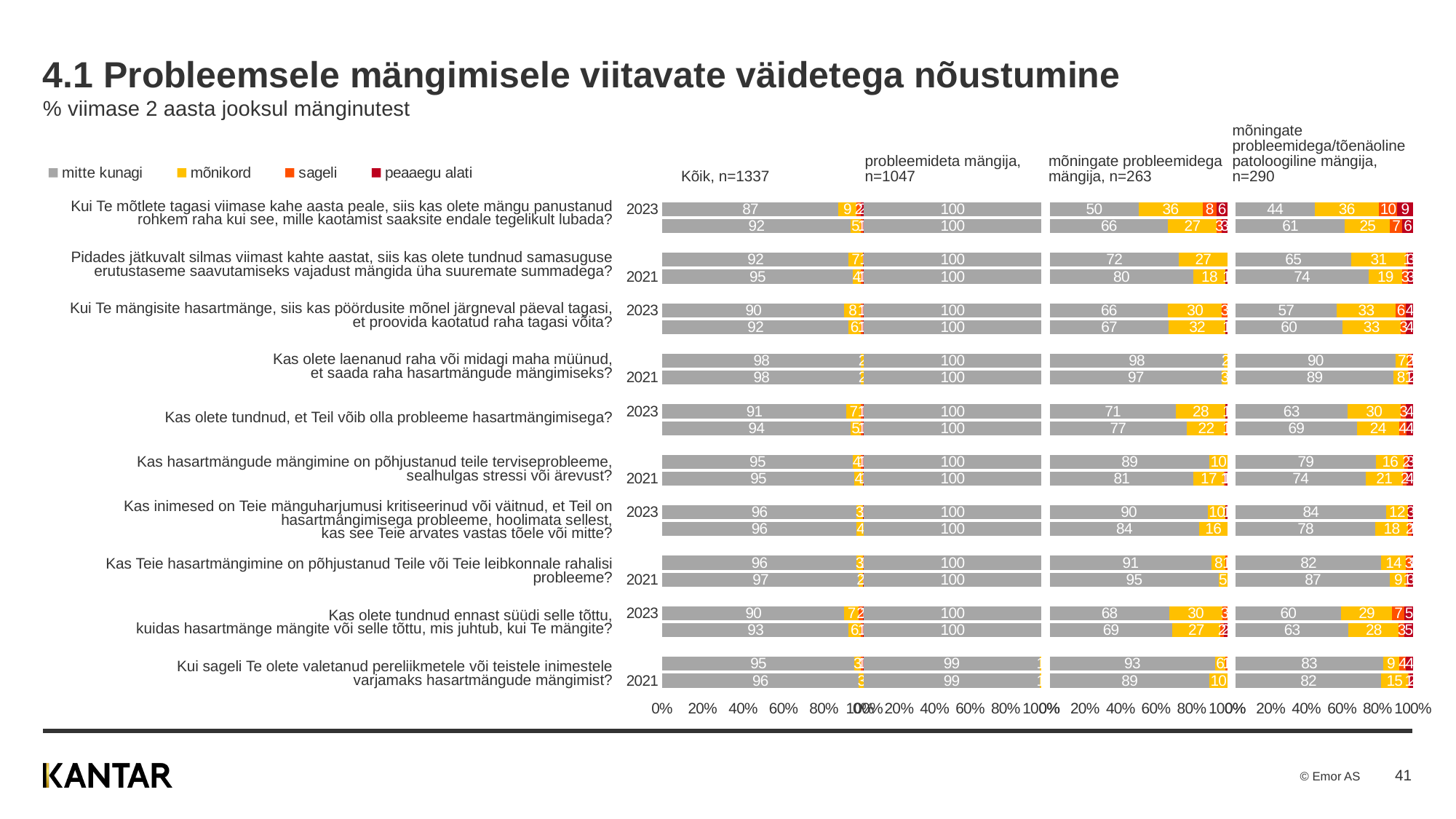

# 4.1 Probleemsele mängimisele viitavate väidetega nõustumine % viimase 2 aasta jooksul mänginutest
|  |  | Kõik, n=1337 | probleemideta mängija, n=1047 | mõningate probleemidega mängija, n=263 | mõningate probleemidega/tõenäoline patoloogiline mängija, n=290 |
| --- | --- | --- | --- | --- | --- |
| Kui Te mõtlete tagasi viimase kahe aasta peale, siis kas olete mängu panustanud rohkem raha kui see, mille kaotamist saaksite endale tegelikult lubada? |  |  |  |  |  |
| Pidades jätkuvalt silmas viimast kahte aastat, siis kas olete tundnud samasuguse erutustaseme saavutamiseks vajadust mängida üha suuremate summadega? |  |  |  |  |  |
| Kui Te mängisite hasartmänge, siis kas pöördusite mõnel järgneval päeval tagasi, et proovida kaotatud raha tagasi võita? |  |  |  |  |  |
| Kas olete laenanud raha või midagi maha müünud, et saada raha hasartmängude mängimiseks? |  |  |  |  |  |
| Kas olete tundnud, et Teil võib olla probleeme hasartmängimisega? |  |  |  |  |  |
| Kas hasartmängude mängimine on põhjustanud teile terviseprobleeme, sealhulgas stressi või ärevust? |  |  |  |  |  |
| Kas inimesed on Teie mänguharjumusi kritiseerinud või väitnud, et Teil on hasartmängimisega probleeme, hoolimata sellest, kas see Teie arvates vastas tõele või mitte? |  |  |  |  |  |
| Kas Teie hasartmängimine on põhjustanud Teile või Teie leibkonnale rahalisi probleeme? |  |  |  |  |  |
| Kas olete tundnud ennast süüdi selle tõttu, kuidas hasartmänge mängite või selle tõttu, mis juhtub, kui Te mängite? |  |  |  |  |  |
| Kui sageli Te olete valetanud pereliikmetele või teistele inimestele varjamaks hasartmängude mängimist? |  |  |  |  |  |

### Chart

| Category | mitte kunagi | mõnikord | sageli | peaaegu alati |
|---|---|---|---|---|
|  | None | None | None | None |

### Chart

| Category | mitte kunagi | mõnikord | sageli | peaaegu alati |
|---|---|---|---|---|
| 2023 | 50.0 | 36.0 | 8.0 | 6.0 |
| 2021 | 66.0 | 27.0 | 3.0 | 3.0 |
|  | None | None | None | None |
| 2023 | 72.0 | 27.0 | None | None |
| 2021 | 80.0 | 18.0 | None | 1.0 |
|  | None | None | None | None |
| 2023 | 66.0 | 30.0 | 3.0 | None |
| 2021 | 67.0 | 32.0 | None | 1.0 |
|  | None | None | None | None |
| 2023 | 98.0 | 2.0 | None | None |
| 2021 | 97.0 | 3.0 | None | None |
|  | None | None | None | None |
| 2023 | 71.0 | 28.0 | None | 1.0 |
| 2021 | 77.0 | 22.0 | 1.0 | None |
|  | None | None | None | None |
| 2023 | 89.0 | 10.0 | None | None |
| 2021 | 81.0 | 17.0 | 1.0 | 1.0 |
|  | None | None | None | None |
| 2023 | 90.0 | 10.0 | None | 1.0 |
| 2021 | 84.0 | 16.0 | None | None |
|  | None | None | None | None |
| 2023 | 91.0 | 8.0 | 1.0 | None |
| 2021 | 95.0 | 5.0 | None | None |
|  | None | None | None | None |
| 2023 | 68.0 | 30.0 | 3.0 | None |
| 2021 | 69.0 | 27.0 | 2.0 | 2.0 |
|  | None | None | None | None |
| 2023 | 93.0 | 6.0 | 1.0 | None |
| 2021 | 89.0 | 10.0 | None | None |

### Chart

| Category | mitte kunagi | mõnikord | sageli | peaaegu alati |
|---|---|---|---|---|
| 2023 | 87.0 | 9.0 | 2.0 | 2.0 |
| 2021 | 92.0 | 5.0 | 1.0 | 1.0 |
|  | None | None | None | None |
| 2023 | 92.0 | 7.0 | None | 1.0 |
| 2021 | 95.0 | 4.0 | 1.0 | 1.0 |
|  | None | None | None | None |
| 2023 | 90.0 | 8.0 | 1.0 | 1.0 |
| 2021 | 92.0 | 6.0 | 1.0 | 1.0 |
|  | None | None | None | None |
| 2023 | 98.0 | 2.0 | None | None |
| 2021 | 98.0 | 2.0 | None | None |
|  | None | None | None | None |
| 2023 | 91.0 | 7.0 | 1.0 | 1.0 |
| 2021 | 94.0 | 5.0 | 1.0 | 1.0 |
|  | None | None | None | None |
| 2023 | 95.0 | 4.0 | 1.0 | 1.0 |
| 2021 | 95.0 | 4.0 | None | 1.0 |
|  | None | None | None | None |
| 2023 | 96.0 | 3.0 | None | 1.0 |
| 2021 | 96.0 | 4.0 | None | None |
|  | None | None | None | None |
| 2023 | 96.0 | 3.0 | 1.0 | None |
| 2021 | 97.0 | 2.0 | None | 1.0 |
|  | None | None | None | None |
| 2023 | 90.0 | 7.0 | 2.0 | 1.0 |
| 2021 | 93.0 | 6.0 | 1.0 | 1.0 |
|  | None | None | None | None |
| 2023 | 95.0 | 3.0 | 1.0 | 1.0 |
| 2021 | 96.0 | 3.0 | None | None |

### Chart

| Category | mitte kunagi | mõnikord | sageli | peaaegu alati |
|---|---|---|---|---|
| 2023 | 100.0 | None | None | None |
| 2021 | 100.0 | None | None | None |
|  | None | None | None | None |
| 2023 | 100.0 | None | None | None |
| 2021 | 100.0 | None | None | None |
|  | None | None | None | None |
| 2023 | 100.0 | None | None | None |
| 2021 | 100.0 | None | None | None |
|  | None | None | None | None |
| 2023 | 100.0 | None | None | None |
| 2021 | 100.0 | None | None | None |
|  | None | None | None | None |
| 2023 | 100.0 | None | None | None |
| 2021 | 100.0 | None | None | None |
|  | None | None | None | None |
| 2023 | 100.0 | None | None | None |
| 2021 | 100.0 | None | None | None |
|  | None | None | None | None |
| 2023 | 100.0 | None | None | None |
| 2021 | 100.0 | None | None | None |
|  | None | None | None | None |
| 2023 | 100.0 | None | None | None |
| 2021 | 100.0 | None | None | None |
|  | None | None | None | None |
| 2023 | 100.0 | None | None | None |
| 2021 | 100.0 | None | None | None |
|  | None | None | None | None |
| 2023 | 99.0 | 1.0 | None | None |
| 2021 | 99.0 | 1.0 | None | None |

### Chart

| Category | mitte kunagi | mõnikord | sageli | peaaegu alati |
|---|---|---|---|---|
| 2023 | 44.0 | 36.0 | 10.0 | 9.0 |
| 2021 | 61.0 | 25.0 | 7.0 | 6.0 |
|  | None | None | None | None |
| 2023 | 65.0 | 31.0 | 1.0 | 3.0 |
| 2021 | 74.0 | 19.0 | 3.0 | 3.0 |
|  | None | None | None | None |
| 2023 | 57.0 | 33.0 | 6.0 | 4.0 |
| 2021 | 60.0 | 33.0 | 3.0 | 4.0 |
|  | None | None | None | None |
| 2023 | 90.0 | 7.0 | 2.0 | 1.0 |
| 2021 | 89.0 | 8.0 | 1.0 | 2.0 |
|  | None | None | None | None |
| 2023 | 63.0 | 30.0 | 3.0 | 4.0 |
| 2021 | 69.0 | 24.0 | 4.0 | 4.0 |
|  | None | None | None | None |
| 2023 | 79.0 | 16.0 | 2.0 | 3.0 |
| 2021 | 74.0 | 21.0 | 2.0 | 4.0 |
|  | None | None | None | None |
| 2023 | 84.0 | 12.0 | None | 3.0 |
| 2021 | 78.0 | 18.0 | 2.0 | 1.0 |
|  | None | None | None | None |
| 2023 | 82.0 | 14.0 | 3.0 | 1.0 |
| 2021 | 87.0 | 9.0 | 1.0 | 3.0 |
|  | None | None | None | None |
| 2023 | 60.0 | 29.0 | 7.0 | 5.0 |
| 2021 | 63.0 | 28.0 | 3.0 | 5.0 |
|  | None | None | None | None |
| 2023 | 83.0 | 9.0 | 4.0 | 4.0 |
| 2021 | 82.0 | 15.0 | 1.0 | 2.0 |
41